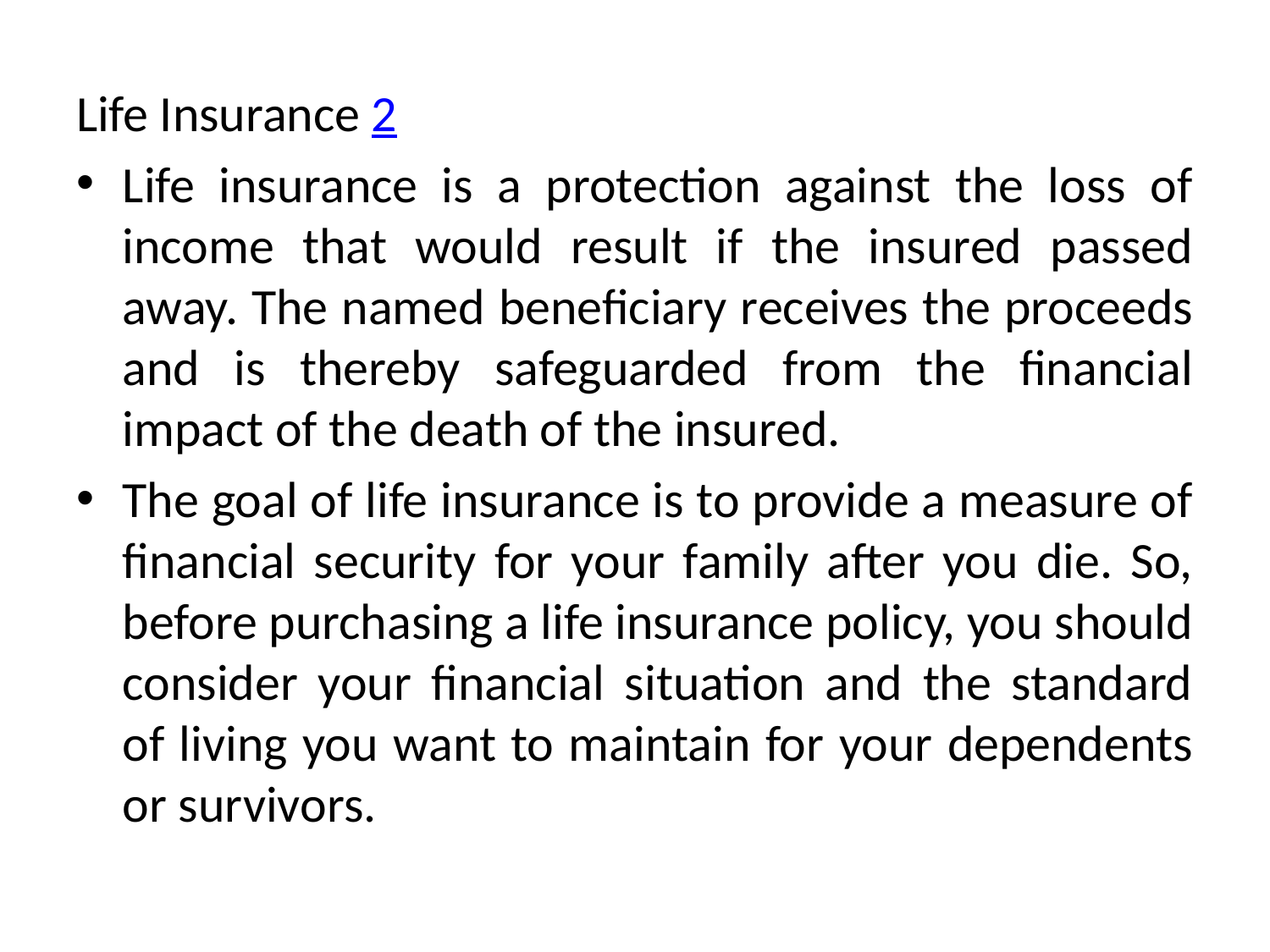

Life Insurance 2
Life insurance is a protection against the loss of income that would result if the insured passed away. The named beneficiary receives the proceeds and is thereby safeguarded from the financial impact of the death of the insured.
The goal of life insurance is to provide a measure of financial security for your family after you die. So, before purchasing a life insurance policy, you should consider your financial situation and the standard of living you want to maintain for your dependents or survivors.